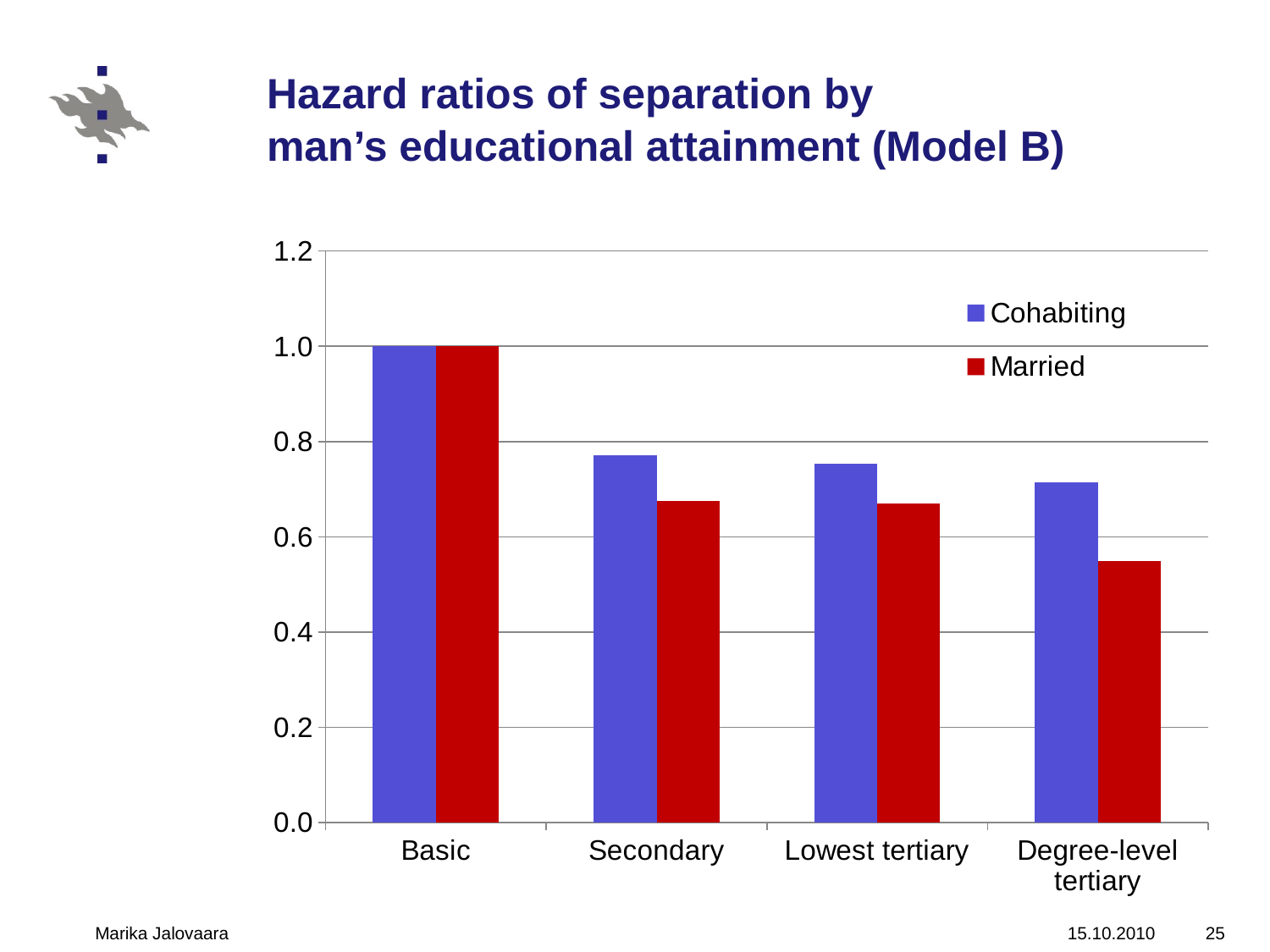

# Hazard ratios of separation by man’s educational attainment (Model B)

### Chart

| Category | Married | Cohabiting |
|---|---|---|
| Basic | 1.0 | 1.0 |
| Secondary | 0.675601200000003 | 0.7720227 |
| Lowest tertiary | 0.6703499000000018 | 0.7538898000000018 |
| Degree-level tertiary | 0.5487329 | 0.7150787000000006 |
Marika Jalovaara
15.10.2010
25